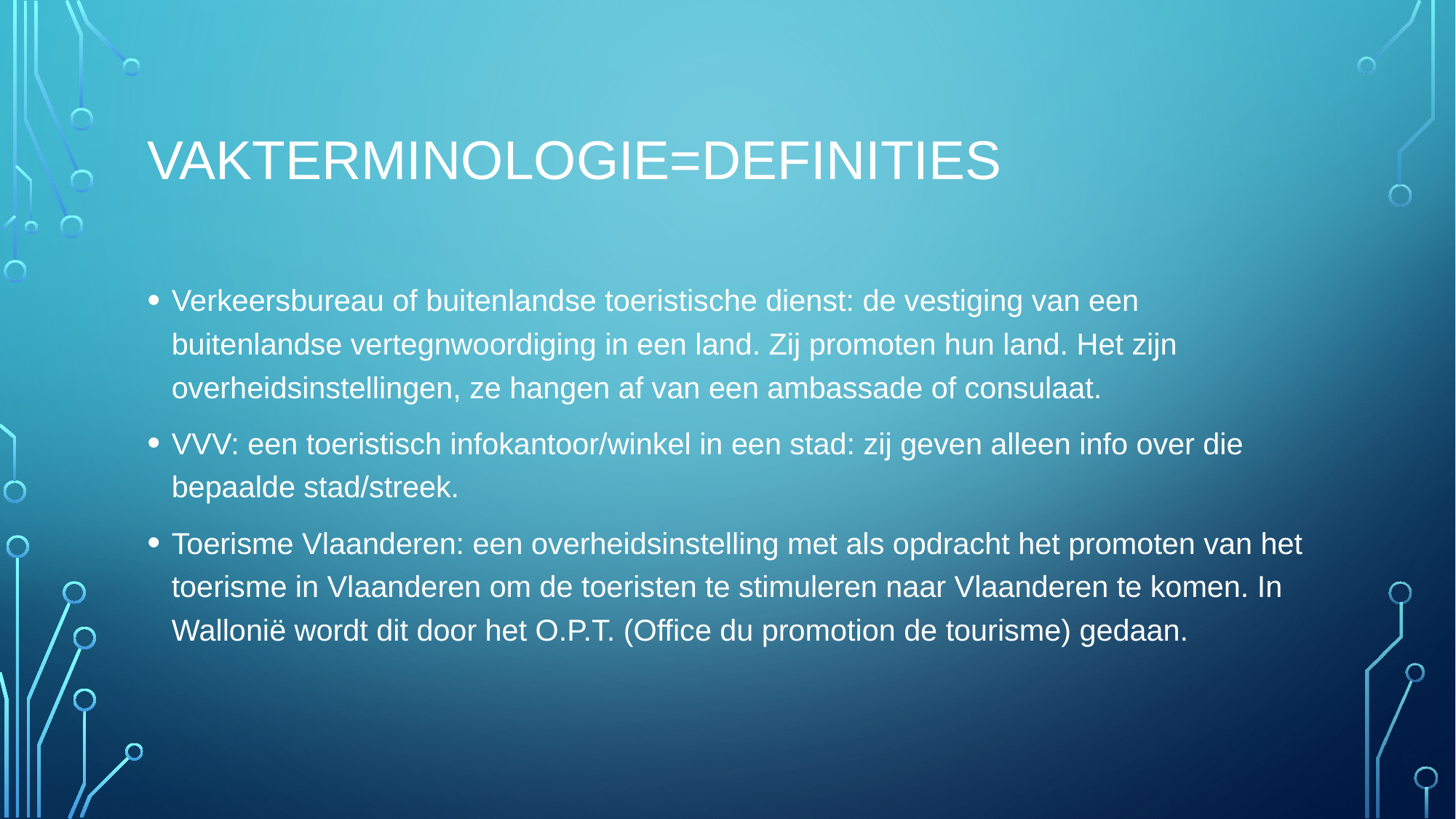

# VAKTERMINOLOGIE=DEFINITIES
Verkeersbureau of buitenlandse toeristische dienst: de vestiging van een buitenlandse vertegnwoordiging in een land. Zij promoten hun land. Het zijn overheidsinstellingen, ze hangen af van een ambassade of consulaat.
VVV: een toeristisch infokantoor/winkel in een stad: zij geven alleen info over die bepaalde stad/streek.
Toerisme Vlaanderen: een overheidsinstelling met als opdracht het promoten van het toerisme in Vlaanderen om de toeristen te stimuleren naar Vlaanderen te komen. In Wallonië wordt dit door het O.P.T. (Office du promotion de tourisme) gedaan.